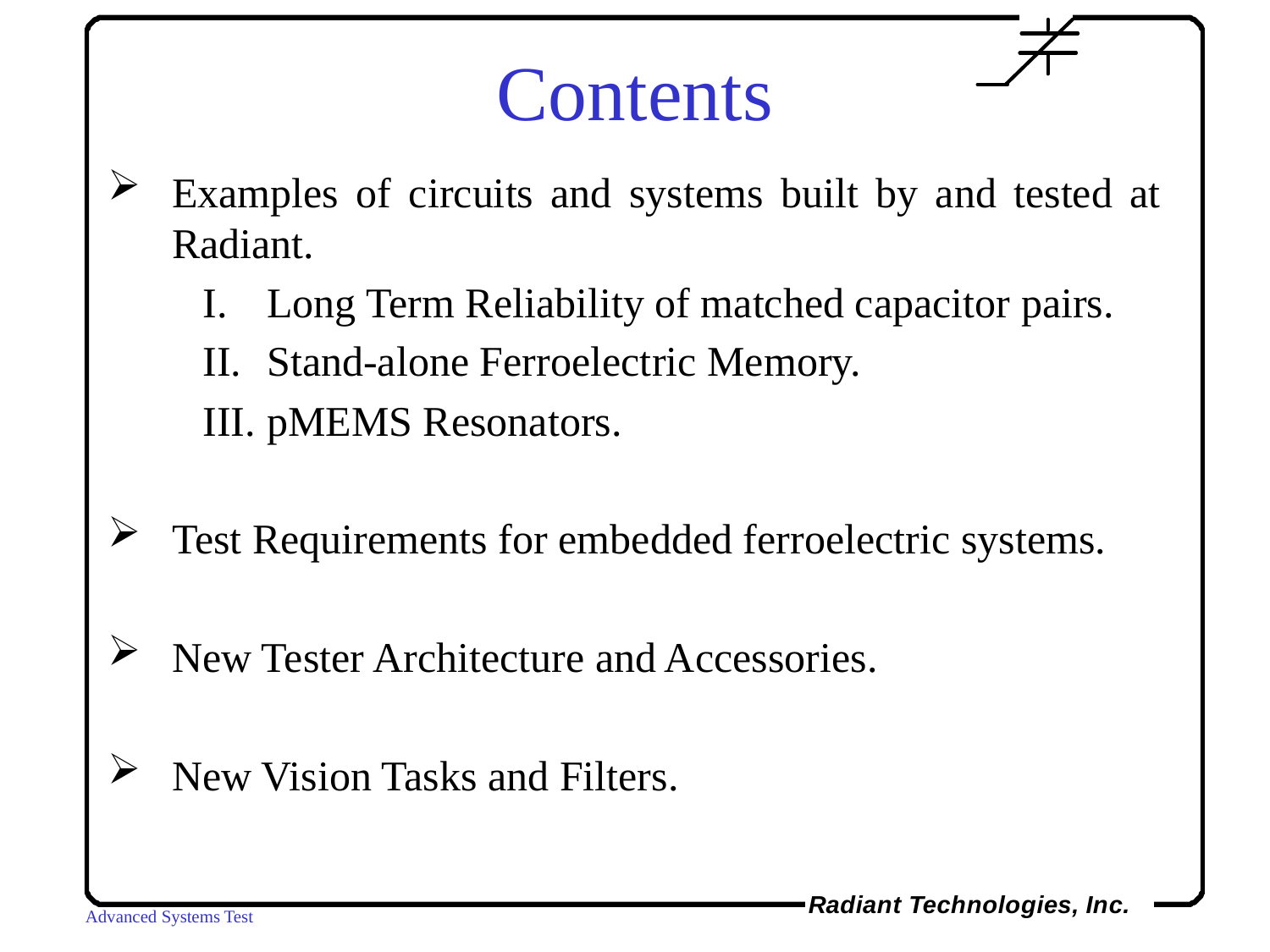

# Contents
Examples of circuits and systems built by and tested at Radiant.
Long Term Reliability of matched capacitor pairs.
Stand-alone Ferroelectric Memory.
pMEMS Resonators.

Test Requirements for embedded ferroelectric systems.

New Tester Architecture and Accessories.

New Vision Tasks and Filters.